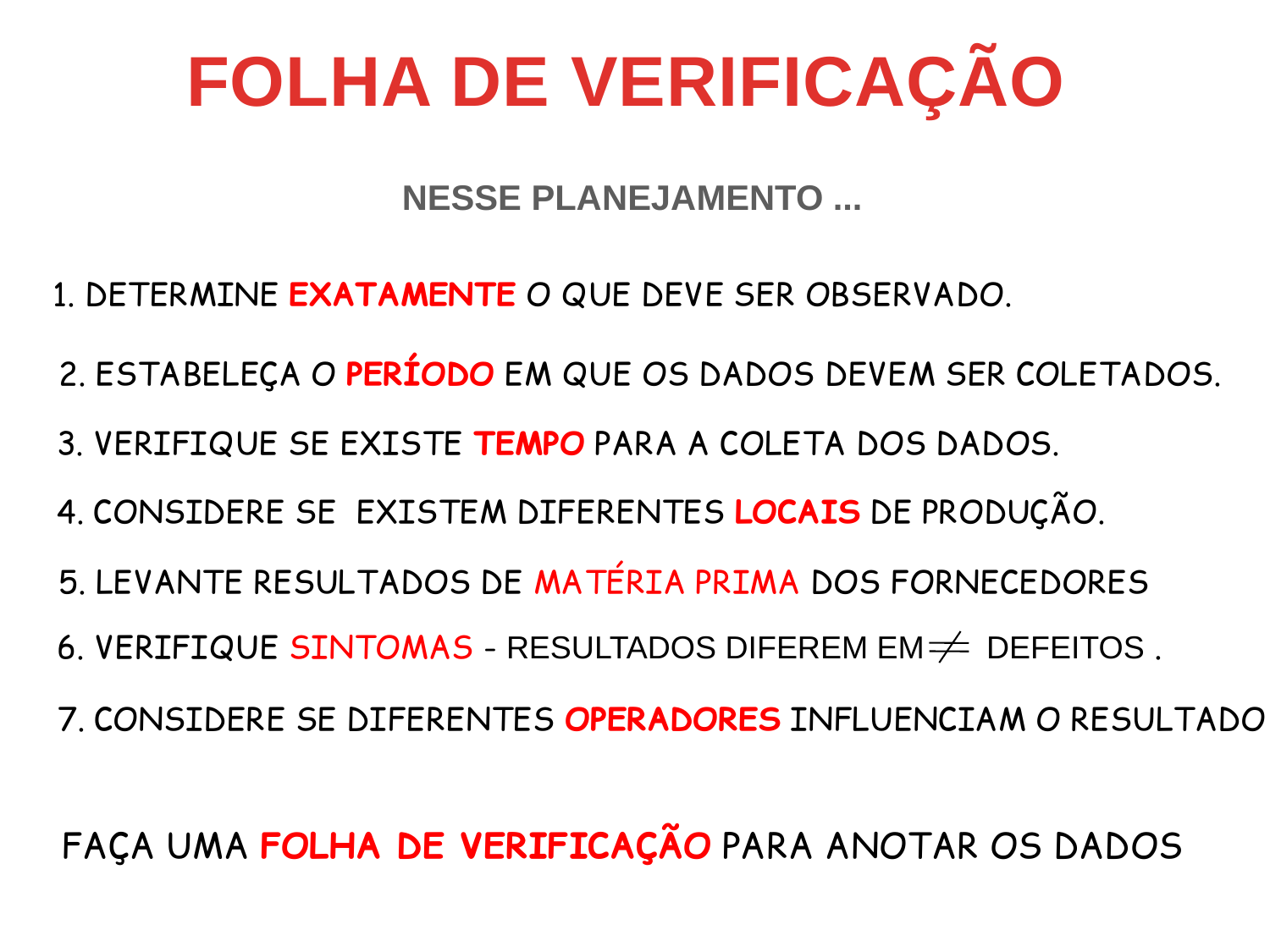

FOLHA DE VERIFICAÇÃO
NESSE PLANEJAMENTO ...
1. DETERMINE EXATAMENTE O QUE DEVE SER OBSERVADO.
2. ESTABELEÇA O PERÍODO EM QUE OS DADOS DEVEM SER COLETADOS.
3. VERIFIQUE SE EXISTE TEMPO PARA A COLETA DOS DADOS.
4. CONSIDERE SE  EXISTEM DIFERENTES LOCAIS DE PRODUÇÃO.
5. LEVANTE RESULTADOS DE MATÉRIA PRIMA DOS FORNECEDORES
6. VERIFIQUE SINTOMAS - resultados diferem em       defeitos .
7. CONSIDERE SE DIFERENTES OPERADORES INFLUENCIAM O RESULTADO
FAÇA UMA FOLHA DE VERIFICAÇÃO PARA ANOTAR OS DADOS